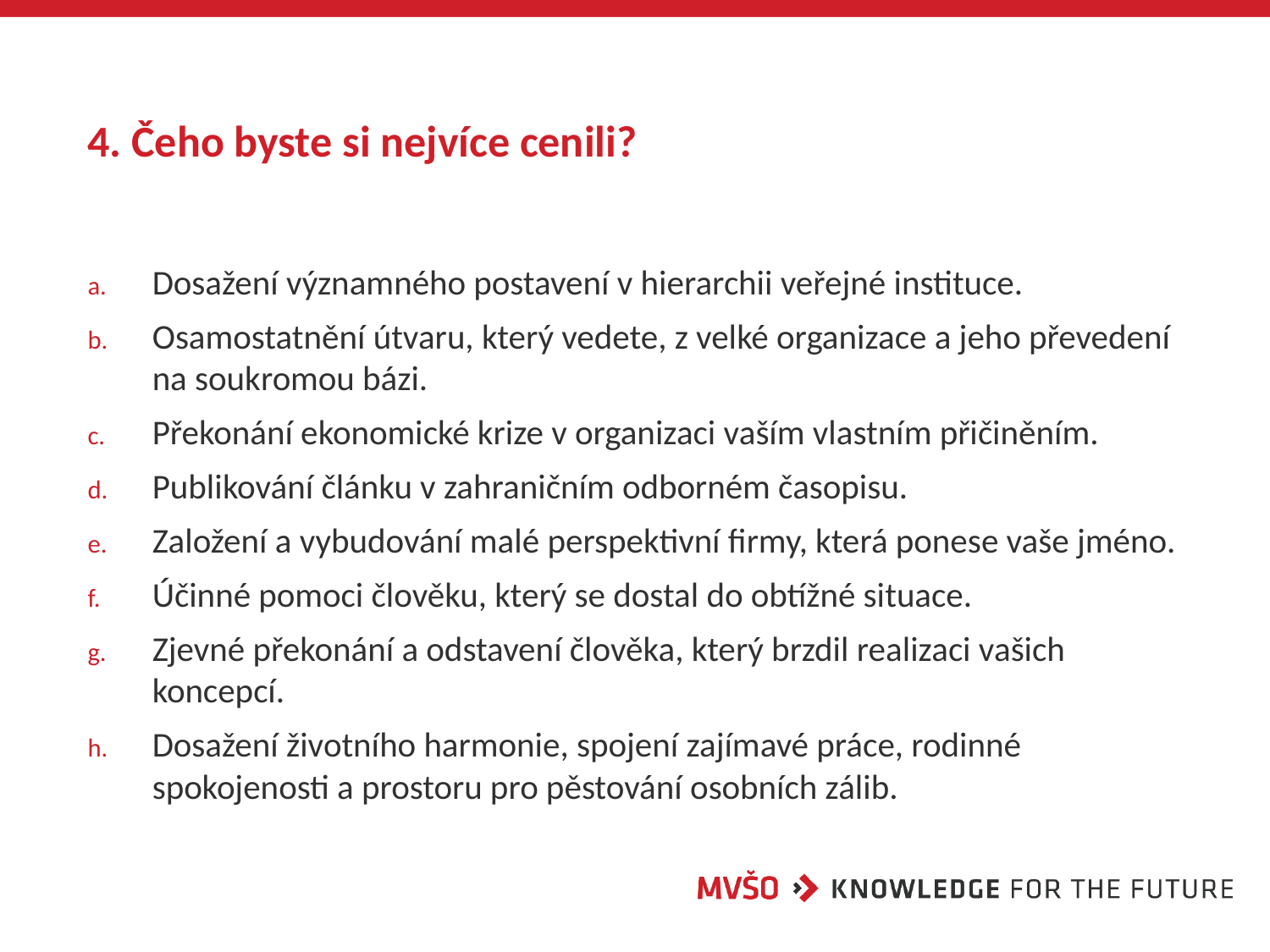

# 4. Čeho byste si nejvíce cenili?
Dosažení významného postavení v hierarchii veřejné instituce.
Osamostatnění útvaru, který vedete, z velké organizace a jeho převedení na soukromou bázi.
Překonání ekonomické krize v organizaci vaším vlastním přičiněním.
Publikování článku v zahraničním odborném časopisu.
Založení a vybudování malé perspektivní firmy, která ponese vaše jméno.
Účinné pomoci člověku, který se dostal do obtížné situace.
Zjevné překonání a odstavení člověka, který brzdil realizaci vašich koncepcí.
Dosažení životního harmonie, spojení zajímavé práce, rodinné spokojenosti a prostoru pro pěstování osobních zálib.